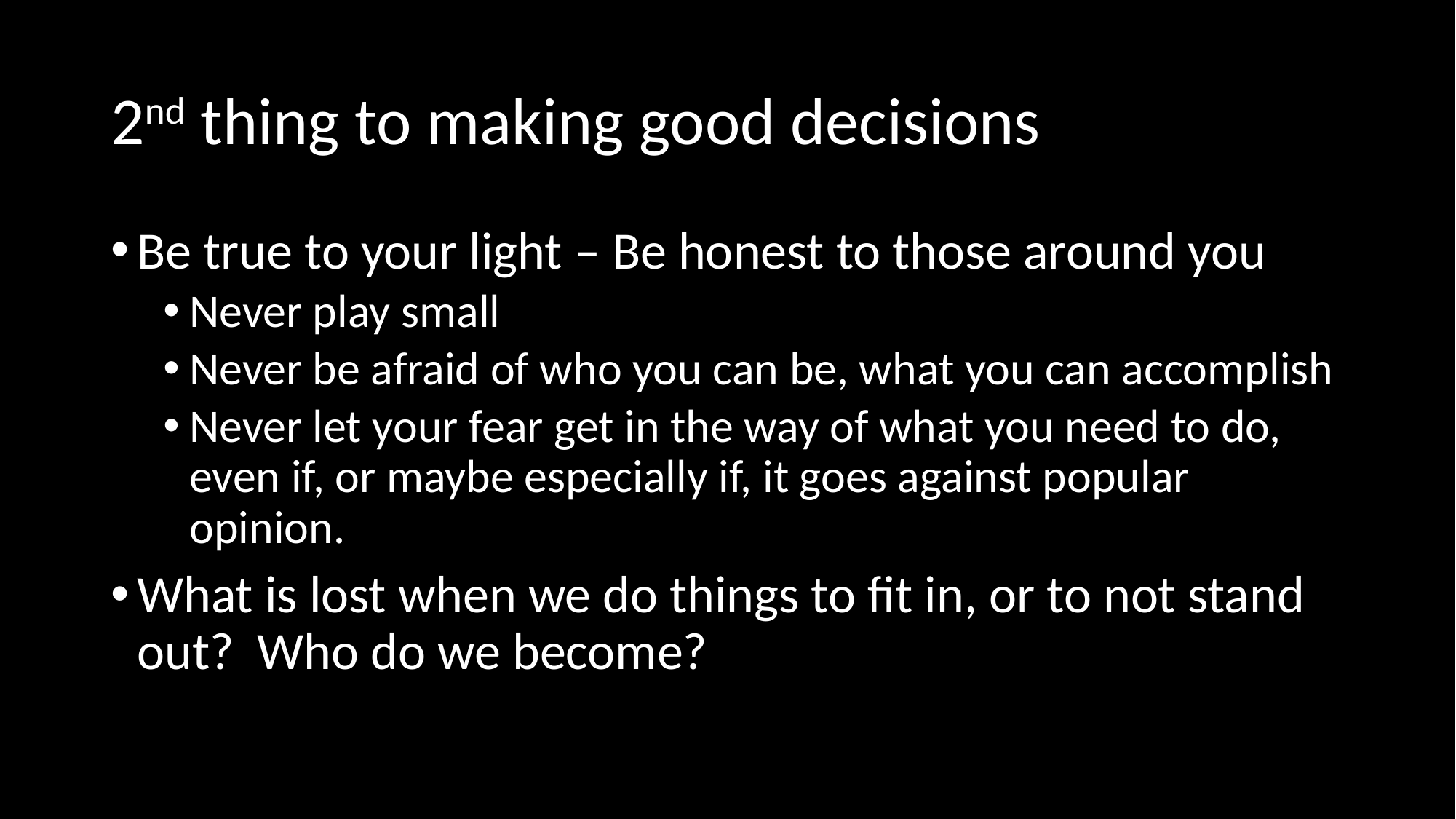

# 2nd thing to making good decisions
Be true to your light – Be honest to those around you
Never play small
Never be afraid of who you can be, what you can accomplish
Never let your fear get in the way of what you need to do, even if, or maybe especially if, it goes against popular opinion.
What is lost when we do things to fit in, or to not stand out?  Who do we become?